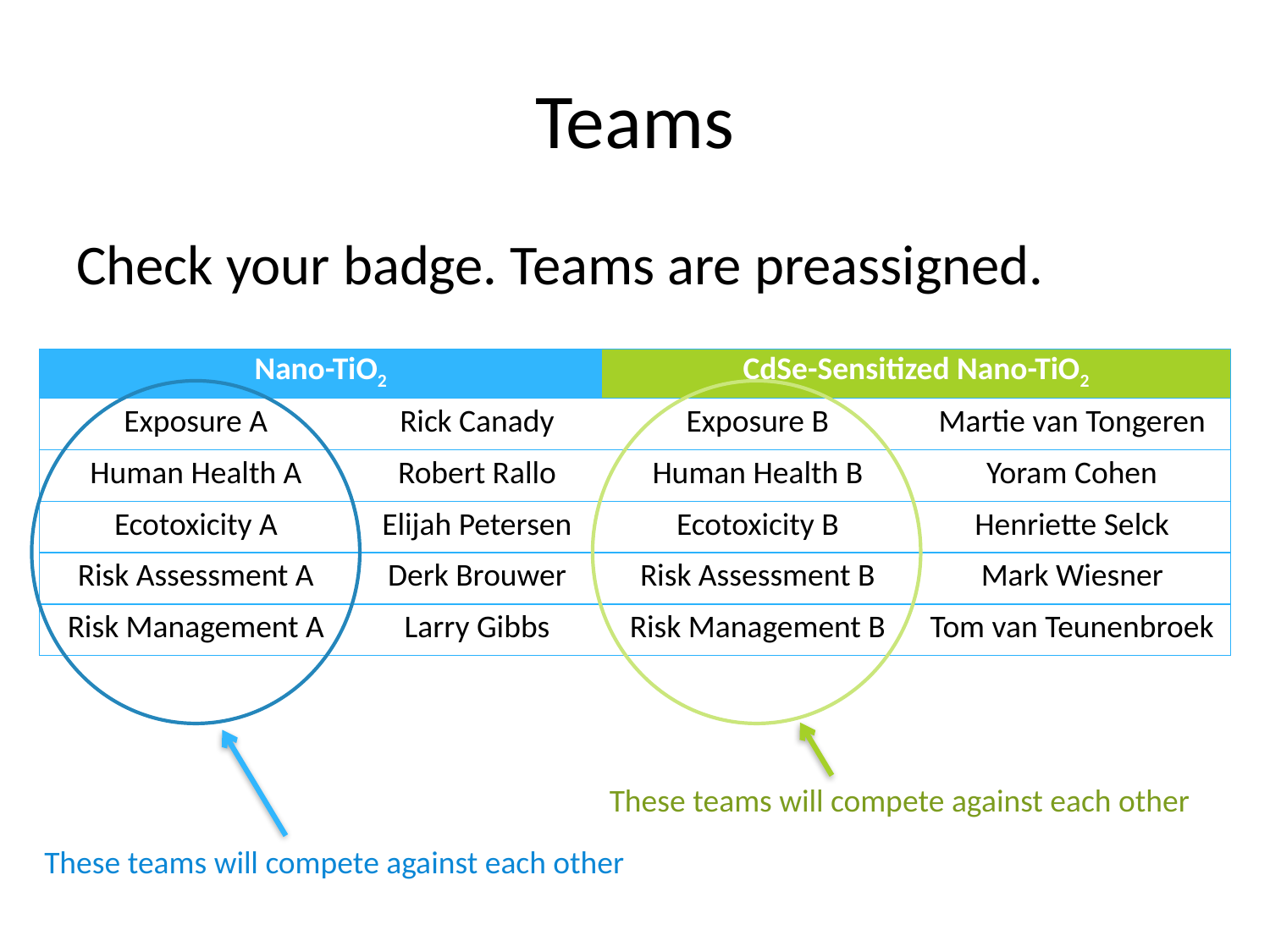

# Teams
Check your badge. Teams are preassigned.

| Nano-TiO2 |  | CdSe-Sensitized Nano-TiO2 |  |
| --- | --- | --- | --- |
| Exposure A | Rick Canady | Exposure B | Martie van Tongeren |
| Human Health A | Robert Rallo | Human Health B | Yoram Cohen |
| Ecotoxicity A | Elijah Petersen | Ecotoxicity B | Henriette Selck |
| Risk Assessment A | Derk Brouwer | Risk Assessment B | Mark Wiesner |
| Risk Management A | Larry Gibbs | Risk Management B | Tom van Teunenbroek |

These teams will compete against each other

These teams will compete against each other